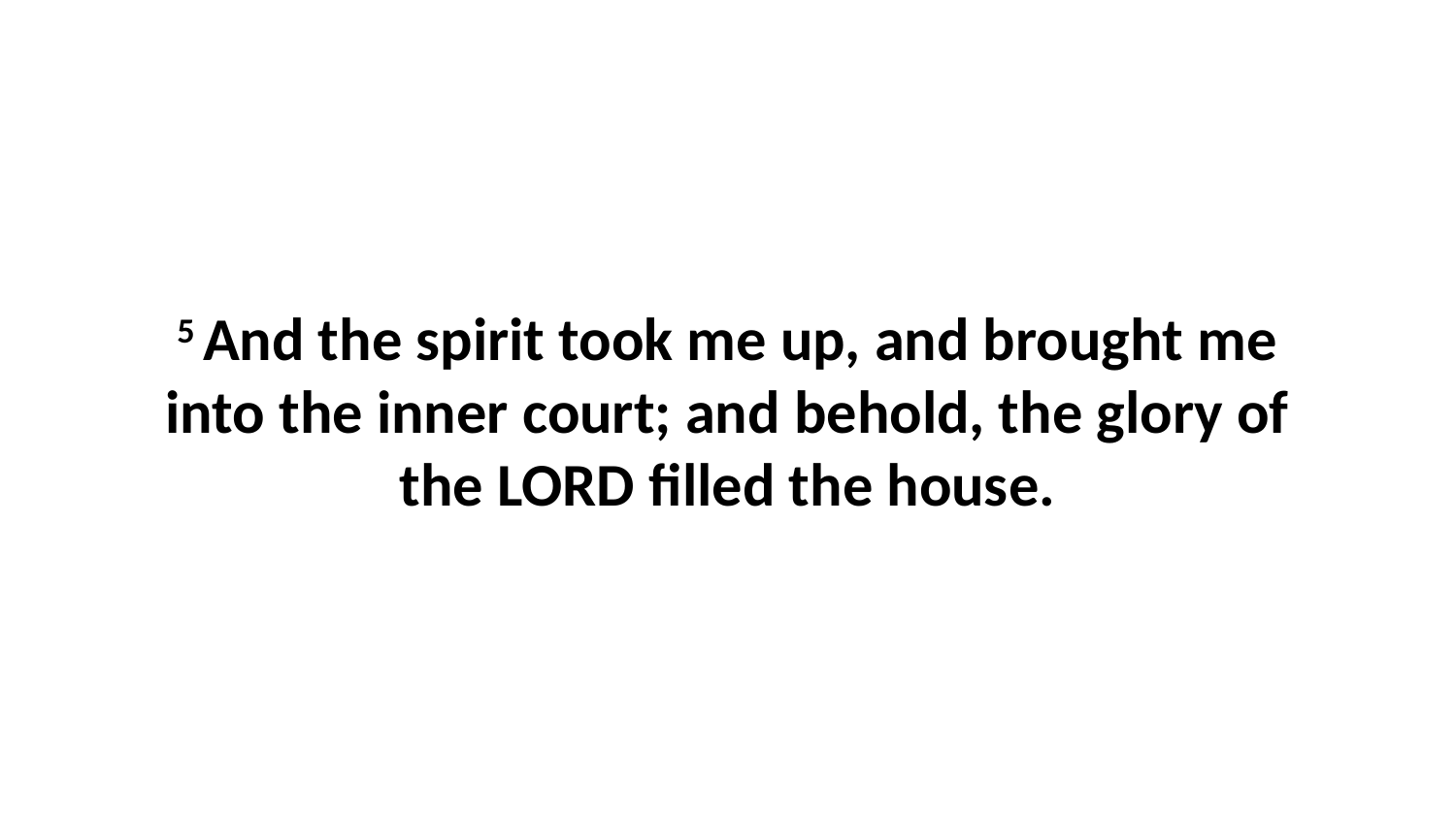

5 And the spirit took me up, and brought me into the inner court; and behold, the glory of the LORD filled the house.